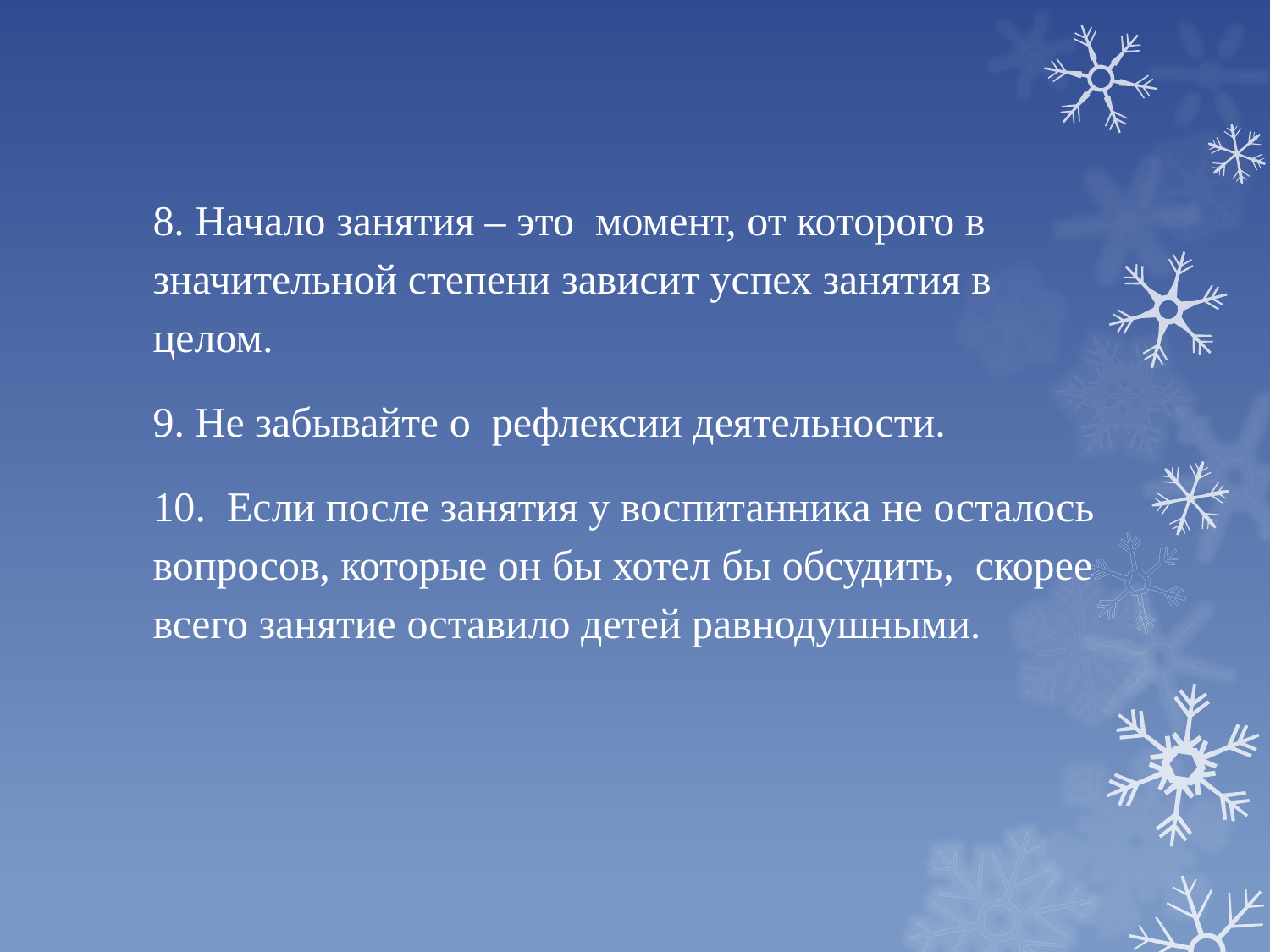

8. Начало занятия – это  момент, от которого в значительной степени зависит успех занятия в целом.
9. Не забывайте о  рефлексии деятельности.
10.  Если после занятия у воспитанника не осталось вопросов, которые он бы хотел бы обсудить,  скорее всего занятие оставило детей равнодушными.